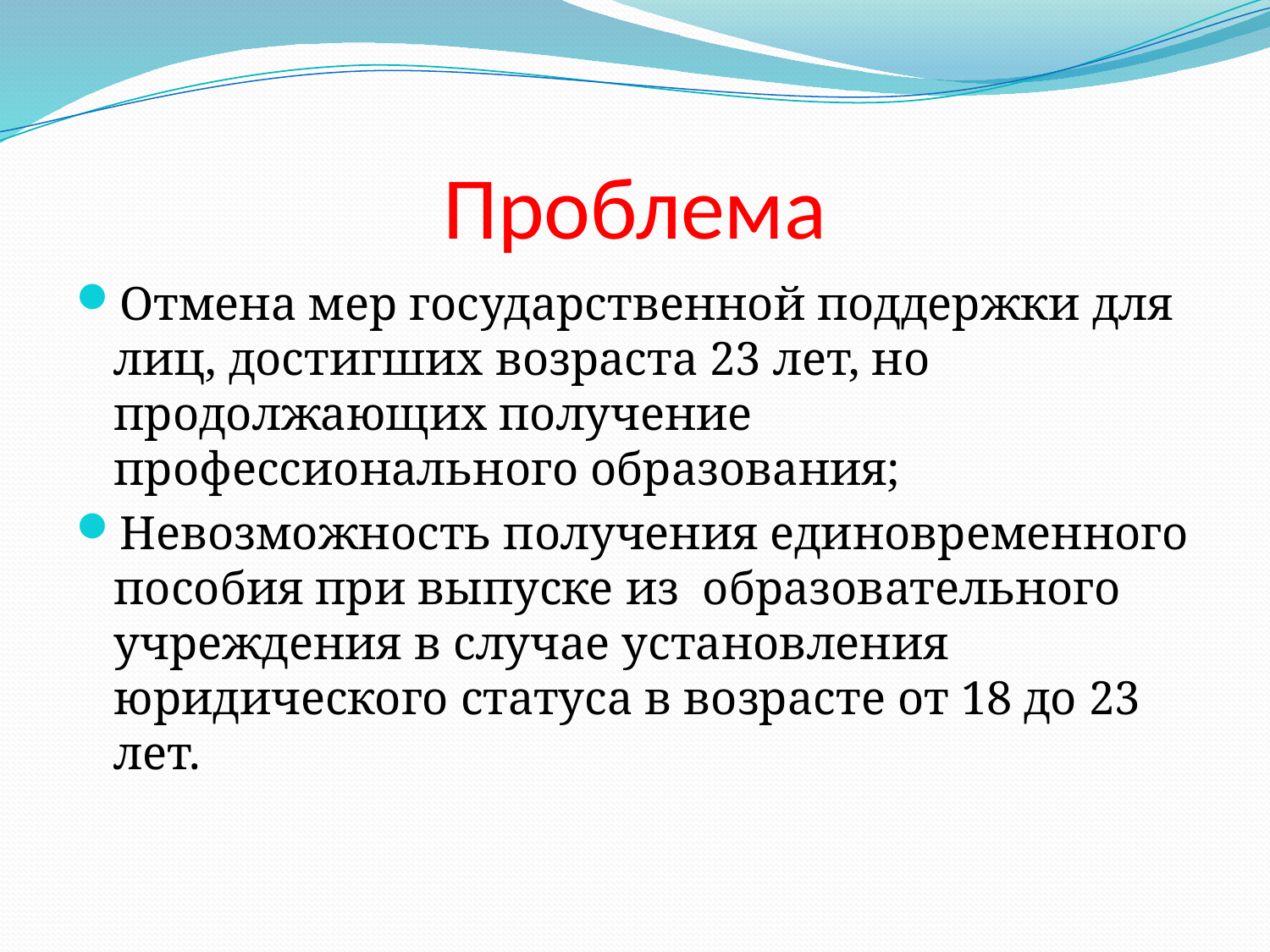

# Проблема
Отмена мер государственной поддержки для лиц, достигших возраста 23 лет, но продолжающих получение профессионального образования;
Невозможность получения единовременного пособия при выпуске из  образовательного учреждения в случае установления юридического статуса в возрасте от 18 до 23 лет.